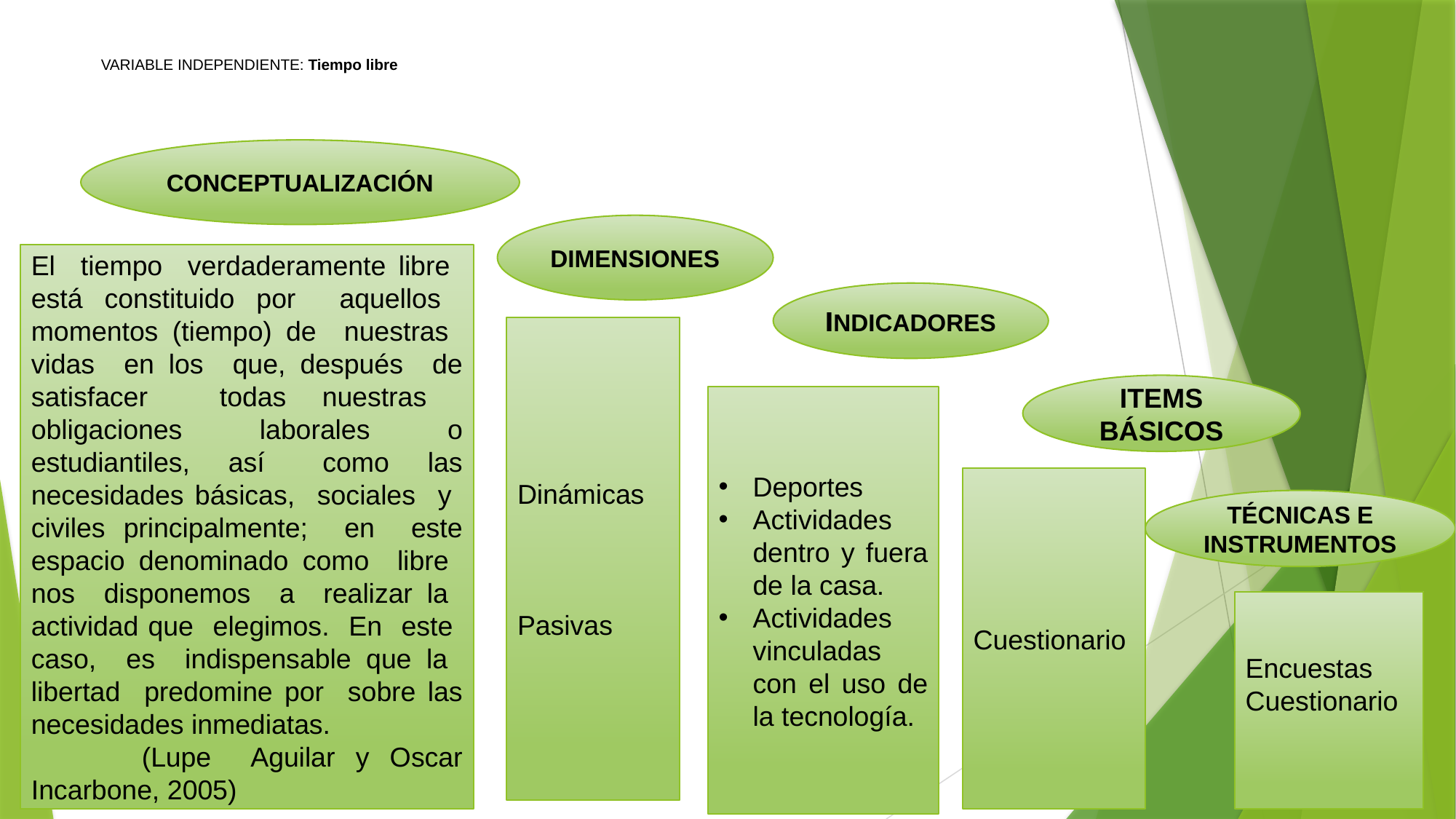

# VARIABLE INDEPENDIENTE: Tiempo libre
CONCEPTUALIZACIÓN
DIMENSIONES
El  tiempo  verdaderamente libre  está constituido por  aquellos  momentos (tiempo) de  nuestras  vidas  en los  que, después  de satisfacer  todas nuestras  obligaciones laborales o estudiantiles,  así   como  las necesidades básicas,  sociales  y  civiles principalmente;  en  este espacio denominado como  libre  nos  disponemos  a  realizar la  actividad que  elegimos.  En  este  caso,  es  indispensable que la  libertad  predomine por  sobre las necesidades inmediatas.
      (Lupe  Aguilar y Oscar Incarbone, 2005)
INDICADORES
Dinámicas

Pasivas
ITEMS BÁSICOS
Deportes
Actividades dentro y fuera de la casa.
Actividades vinculadas con el uso de la tecnología.
Cuestionario
TÉCNICAS E INSTRUMENTOS
Encuestas
Cuestionario